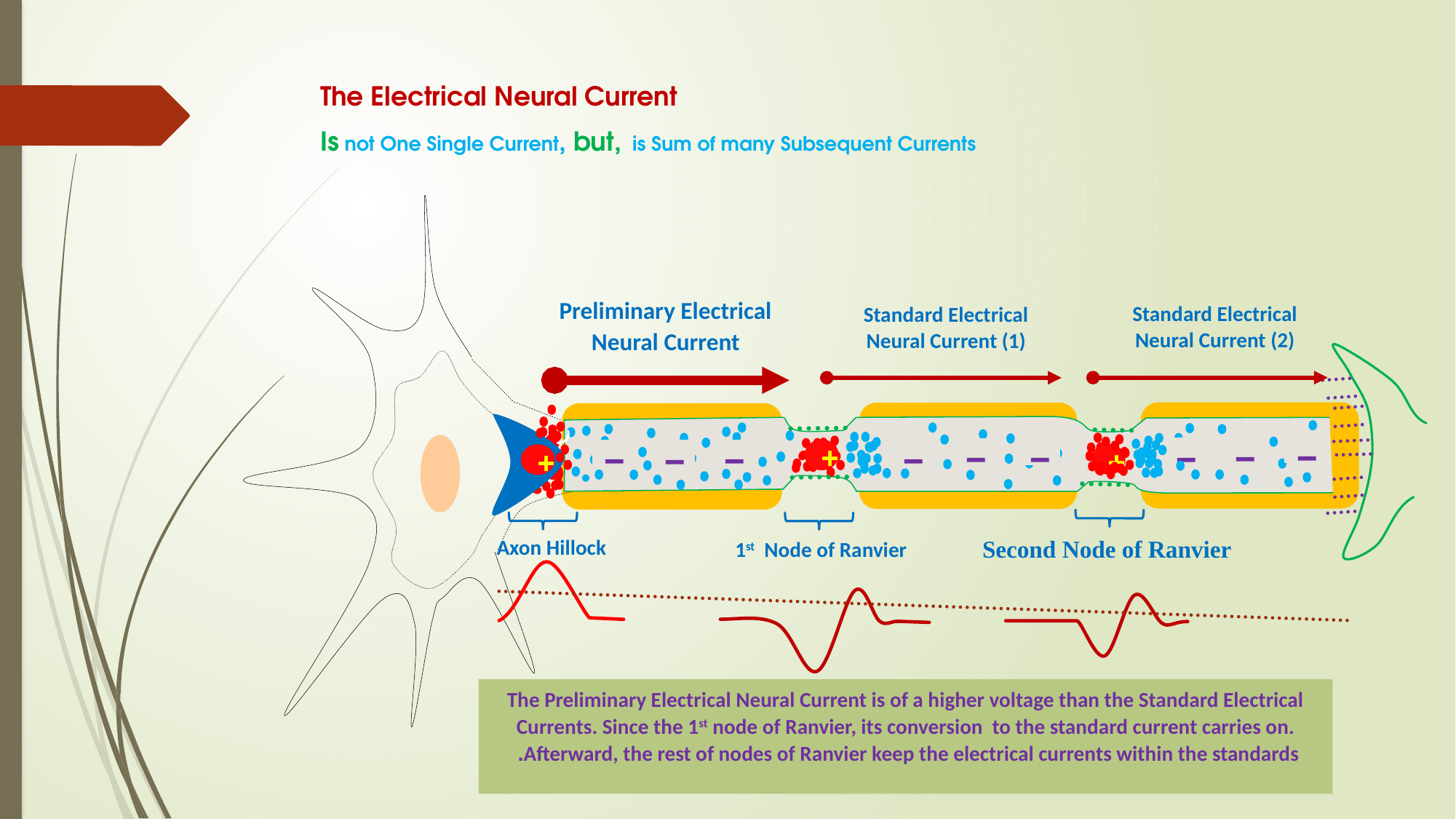

# The Electrical Neural Current Is not One Single Current, but, is Sum of many Subsequent Currents
Preliminary Electrical Neural Current
Standard Electrical Neural Current (2)
Standard Electrical Neural Current (1)

ر

-

-

-

-

-

+

-
-
-
-

+

+

Second Node of Ranvier
Axon Hillock
1st  Node of Ranvier

The Preliminary Electrical Neural Current is of a higher voltage than the Standard Electrical Currents. Since the 1st node of Ranvier, its conversion  to the standard current carries on. Afterward, the rest of nodes of Ranvier keep the electrical currents within the standards.